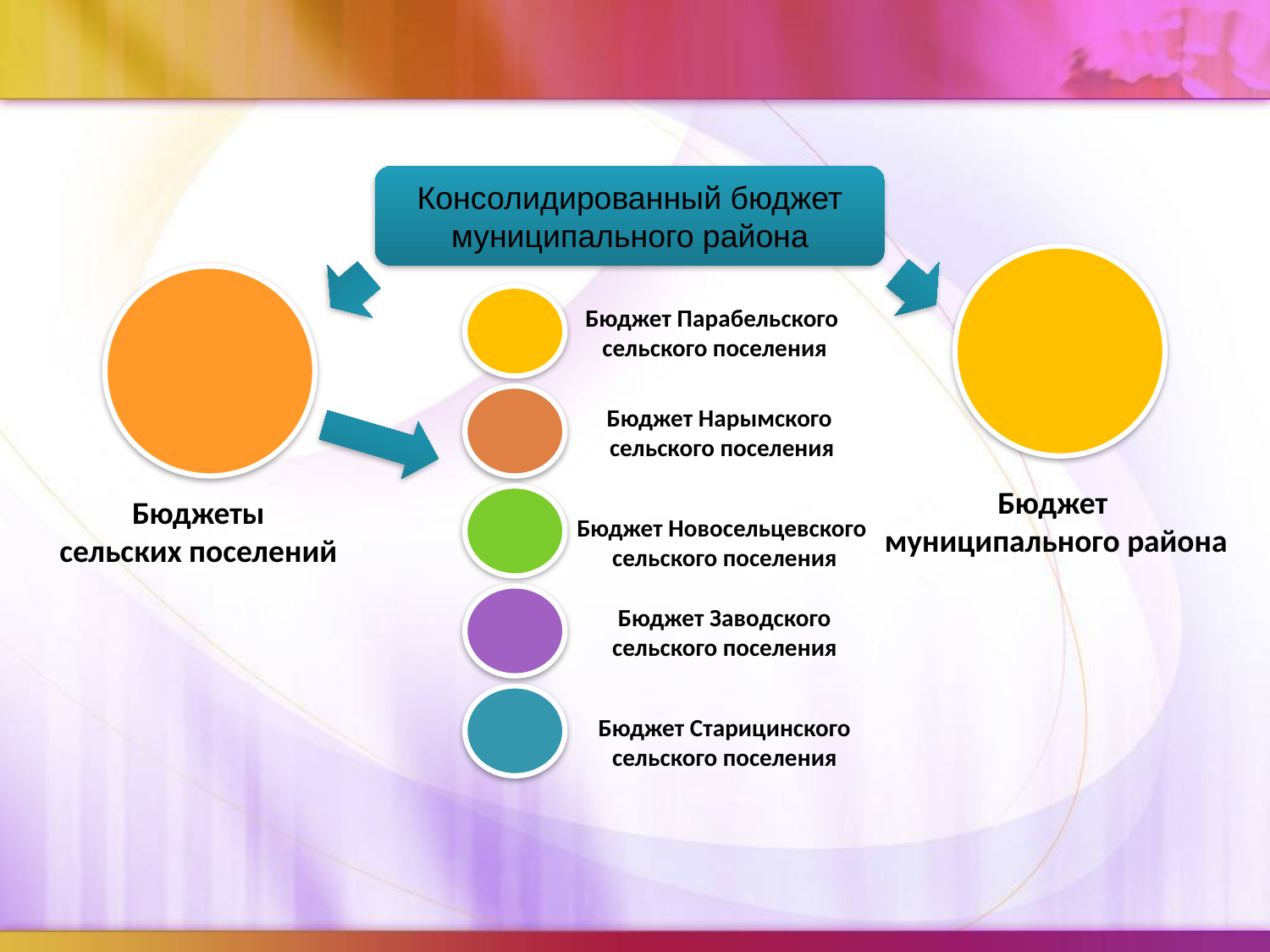

Консолидированный бюджет муниципального района

Бюджет Парабельского
сельского поселения

Бюджет Нарымского
сельского поселения

Бюджет
муниципального района
Бюджеты
сельских поселений

Бюджет Новосельцевского
сельского поселения

Бюджет Заводского
сельского поселения

Бюджет Старицинского
сельского поселения